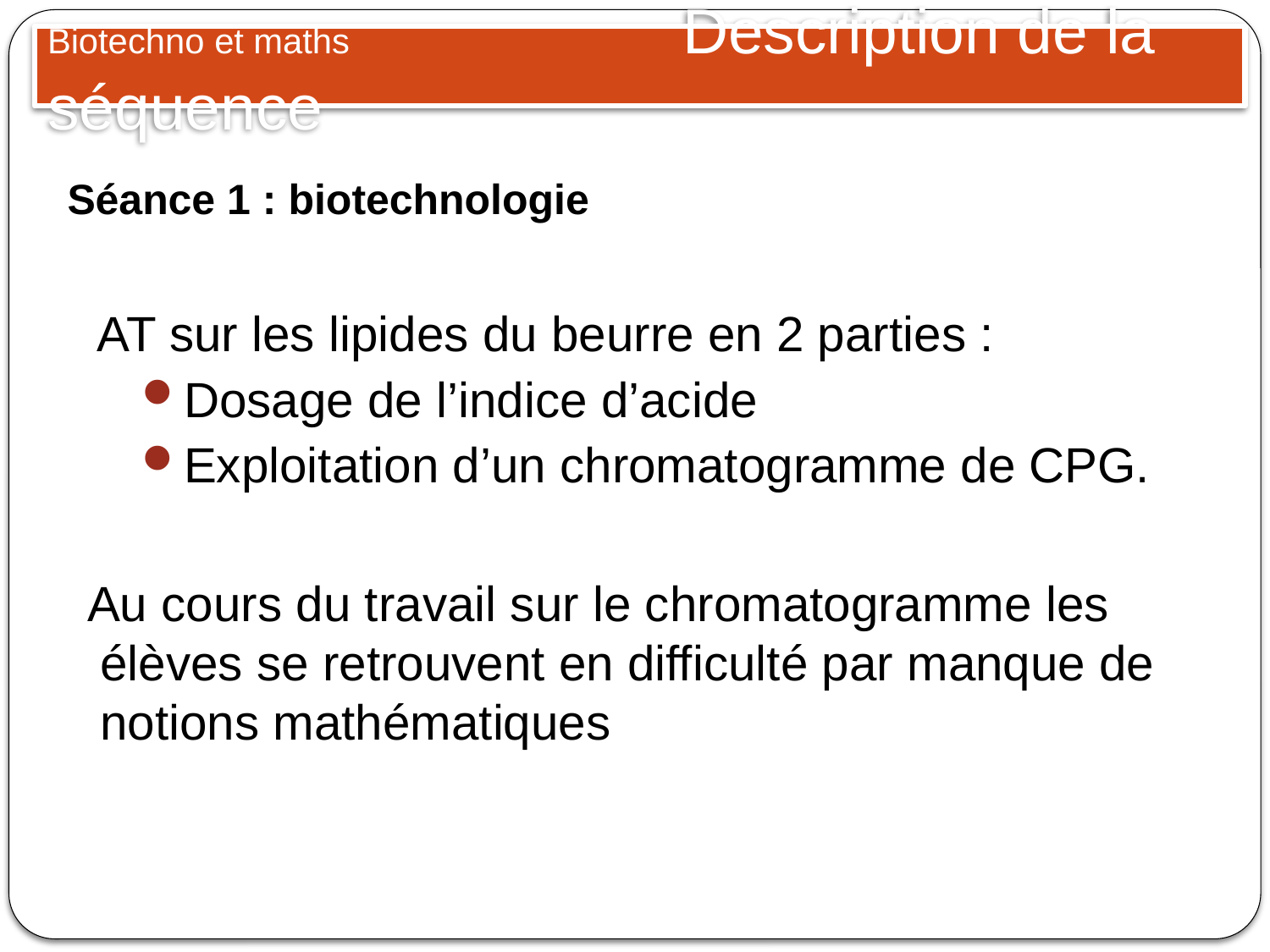

Biotechno et maths			Description de la séquence
Séance 1 : biotechnologie
AT sur les lipides du beurre en 2 parties :
Dosage de l’indice d’acide
Exploitation d’un chromatogramme de CPG.

Au cours du travail sur le chromatogramme les élèves se retrouvent en difficulté par manque de notions mathématiques